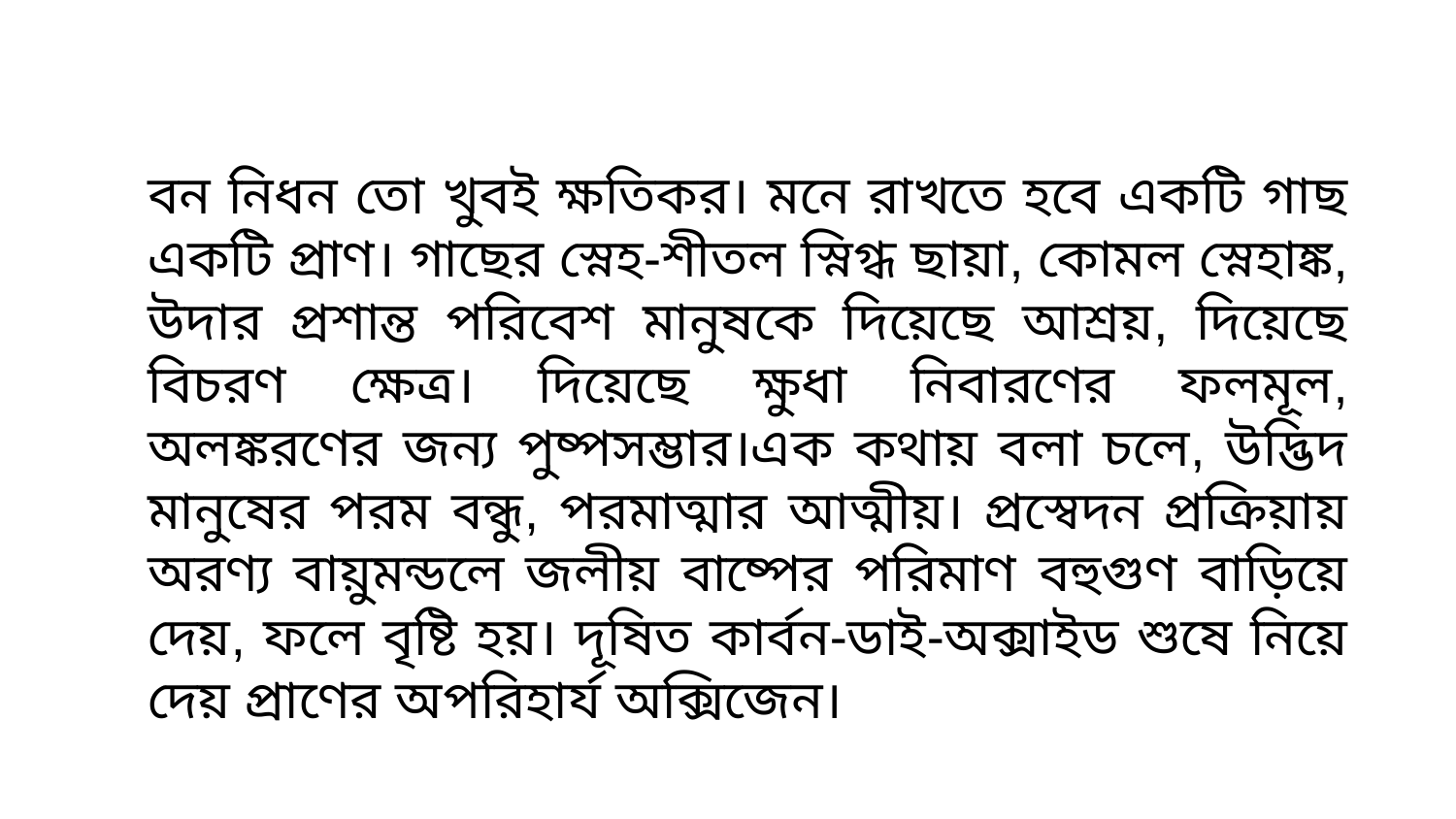

বন নিধন তো খুবই ক্ষতিকর। মনে রাখতে হবে একটি গাছ একটি প্রাণ। গাছের স্নেহ-শীতল স্নিগ্ধ ছায়া, কোমল স্নেহাঙ্ক, উদার প্রশান্ত পরিবেশ মানুষকে দিয়েছে আশ্রয়, দিয়েছে বিচরণ ক্ষেত্র। দিয়েছে ক্ষুধা নিবারণের ফলমূল, অলঙ্করণের জন্য পুষ্পসম্ভার।এক কথায় বলা চলে, উদ্ভিদ মানুষের পরম বন্ধু, পরমাত্মার আত্মীয়। প্রস্বেদন প্রক্রিয়ায় অরণ্য বায়ুমন্ডলে জলীয় বাষ্পের পরিমাণ বহুগুণ বাড়িয়ে দেয়, ফলে বৃষ্টি হয়। দূষিত কার্বন-ডাই-অক্সাইড শুষে নিয়ে দেয় প্রাণের অপরিহার্য অক্সিজেন।